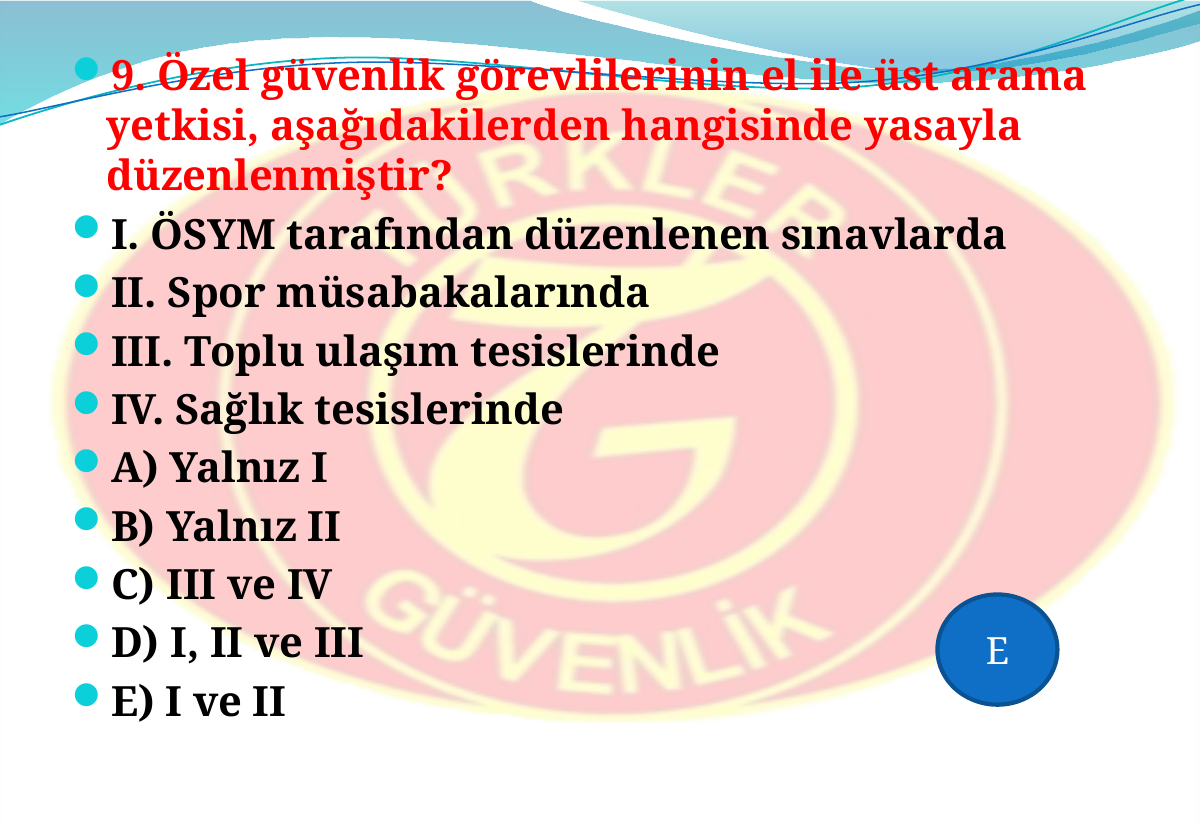

9. Özel güvenlik görevlilerinin el ile üst arama yetkisi, aşağıdakilerden hangisinde yasayla düzenlenmiştir?
I. ÖSYM tarafından düzenlenen sınavlarda
II. Spor müsabakalarında
III. Toplu ulaşım tesislerinde
IV. Sağlık tesislerinde
A) Yalnız I
B) Yalnız II
C) III ve IV
D) I, II ve III
E) I ve II

E